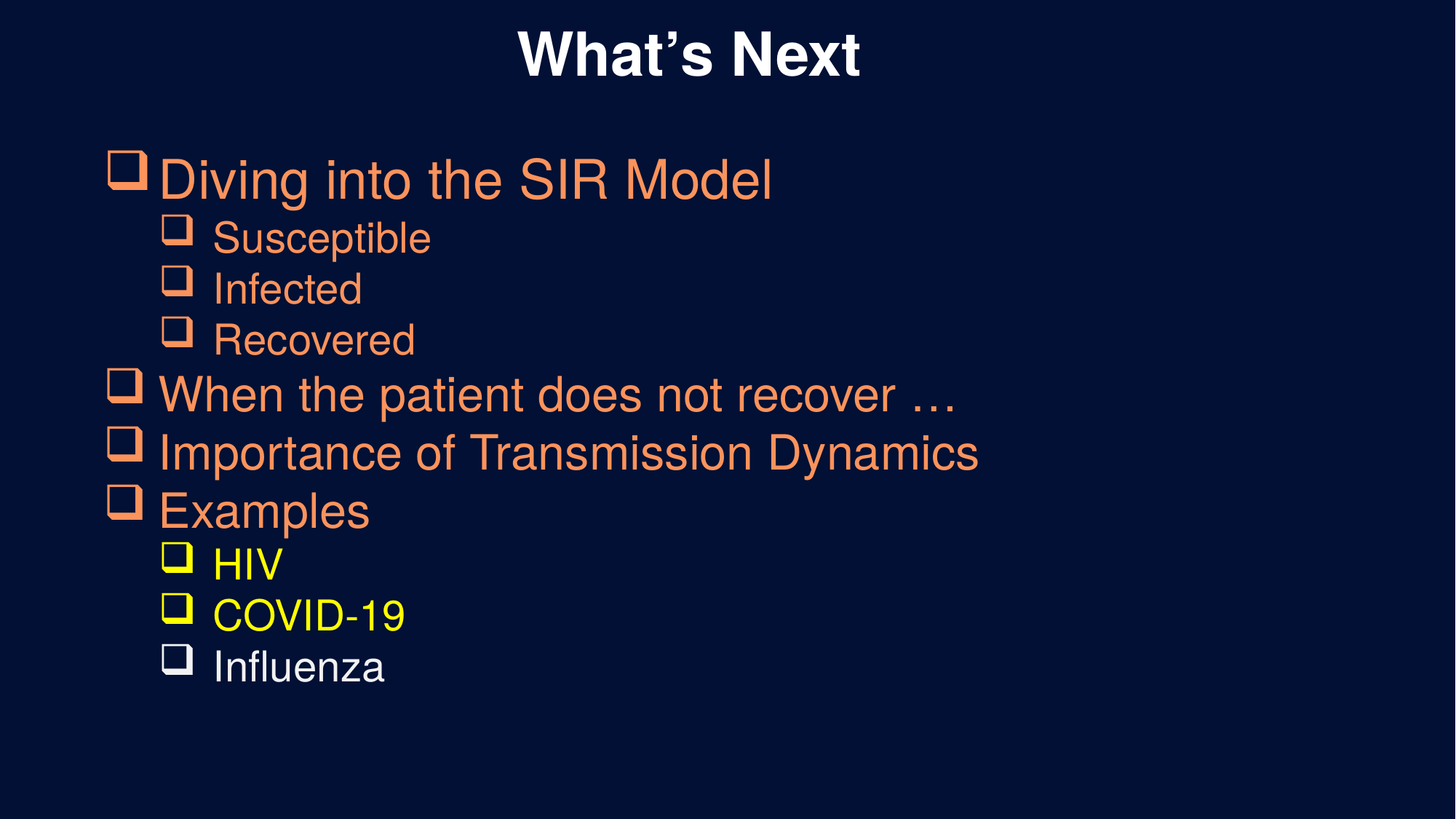

What’s Next
Diving into the SIR Model
Susceptible
Infected
Recovered
When the patient does not recover …
Importance of Transmission Dynamics
Examples
HIV
COVID-19
Influenza